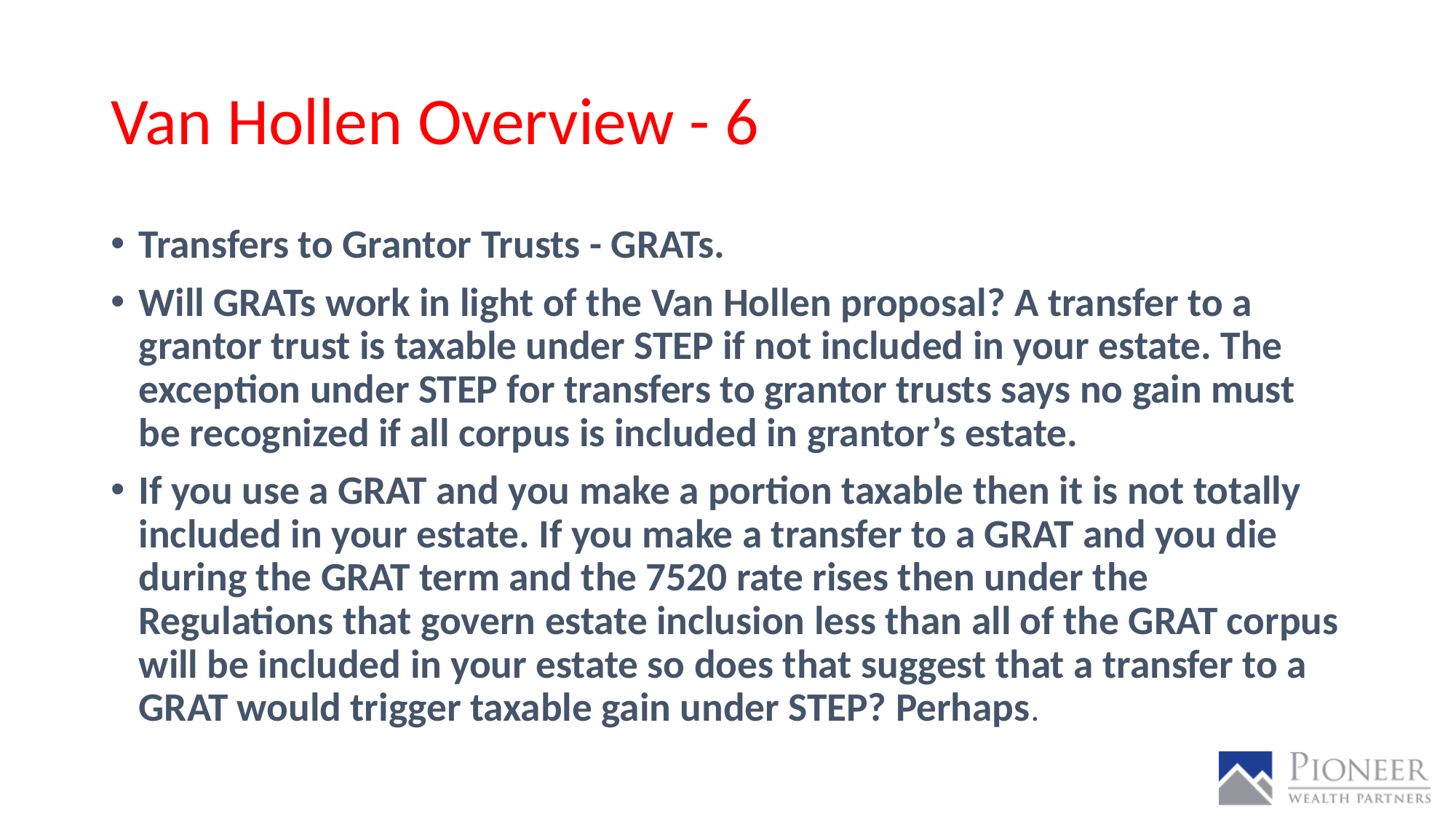

# Van Hollen Overview - 6
Transfers to Grantor Trusts - GRATs.
Will GRATs work in light of the Van Hollen proposal? A transfer to a grantor trust is taxable under STEP if not included in your estate. The exception under STEP for transfers to grantor trusts says no gain must be recognized if all corpus is included in grantor’s estate.
If you use a GRAT and you make a portion taxable then it is not totally included in your estate. If you make a transfer to a GRAT and you die during the GRAT term and the 7520 rate rises then under the Regulations that govern estate inclusion less than all of the GRAT corpus will be included in your estate so does that suggest that a transfer to a GRAT would trigger taxable gain under STEP? Perhaps.
82